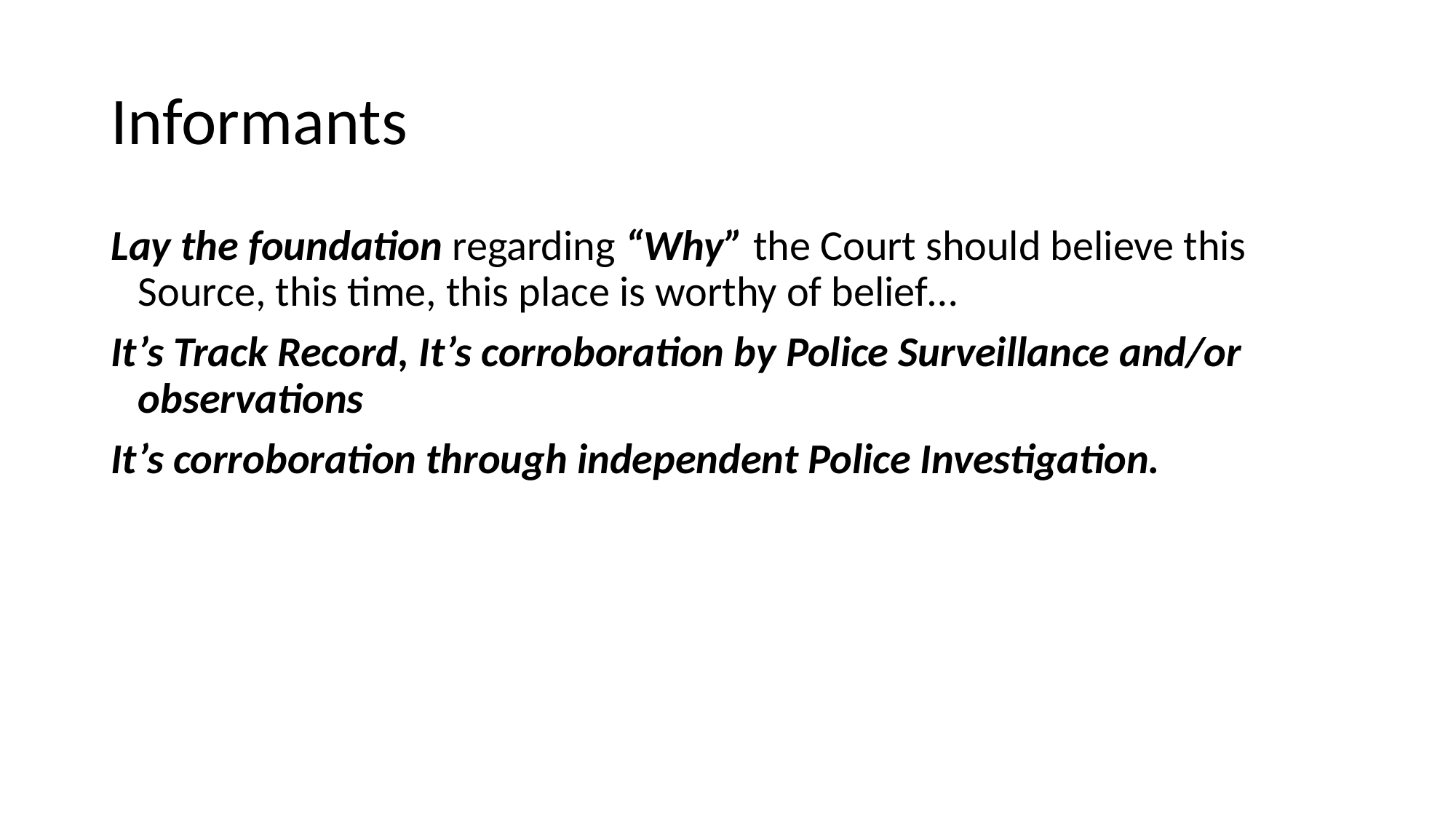

# Informants
Lay the foundation regarding “Why” the Court should believe this Source, this time, this place is worthy of belief…
It’s Track Record, It’s corroboration by Police Surveillance and/or observations
It’s corroboration through independent Police Investigation.